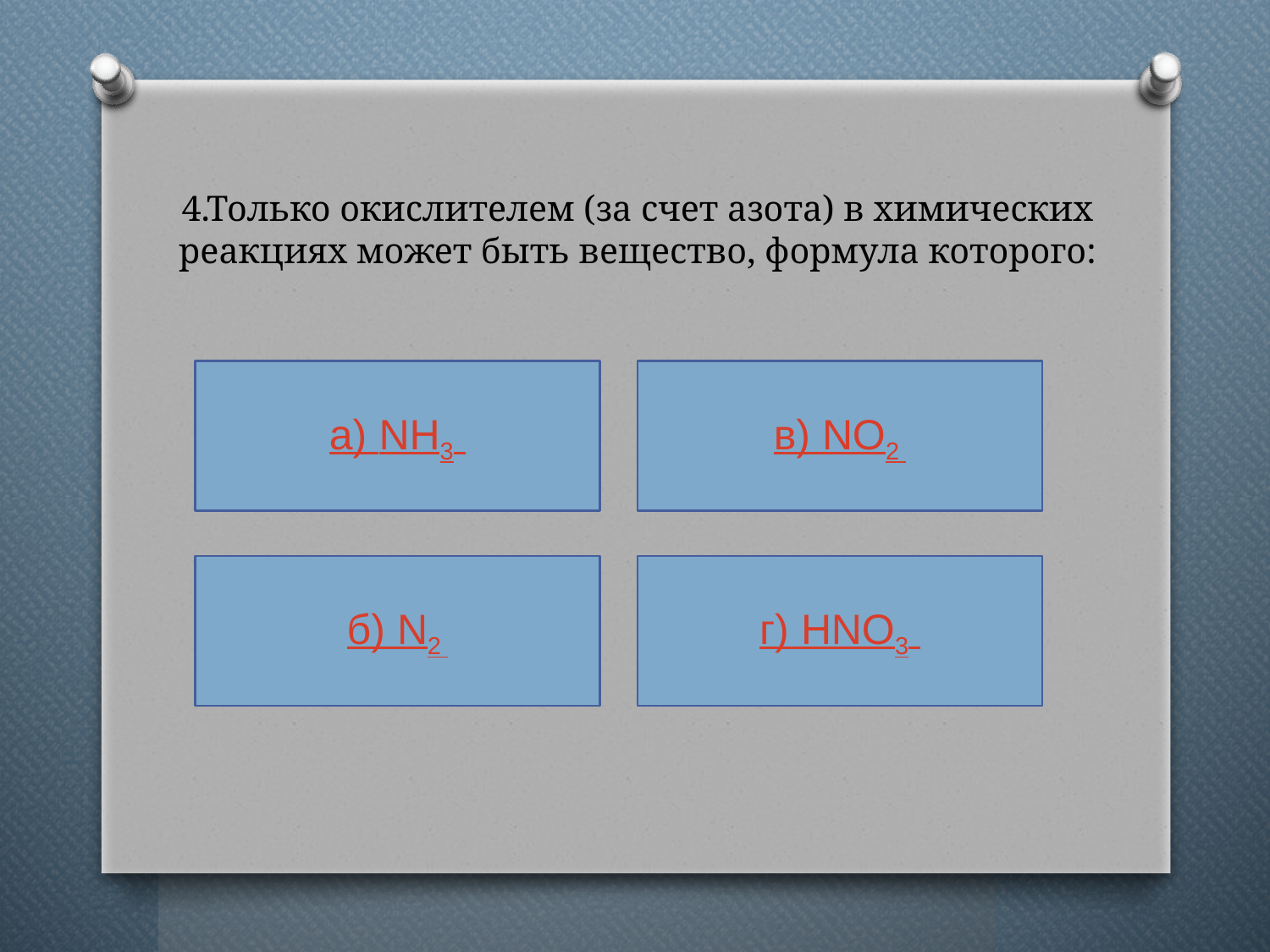

# 4.Только окислителем (за счет азота) в химических реакциях может быть вещество, формула которого:
а) NH3
в) NO2
б) N2
г) HNO3